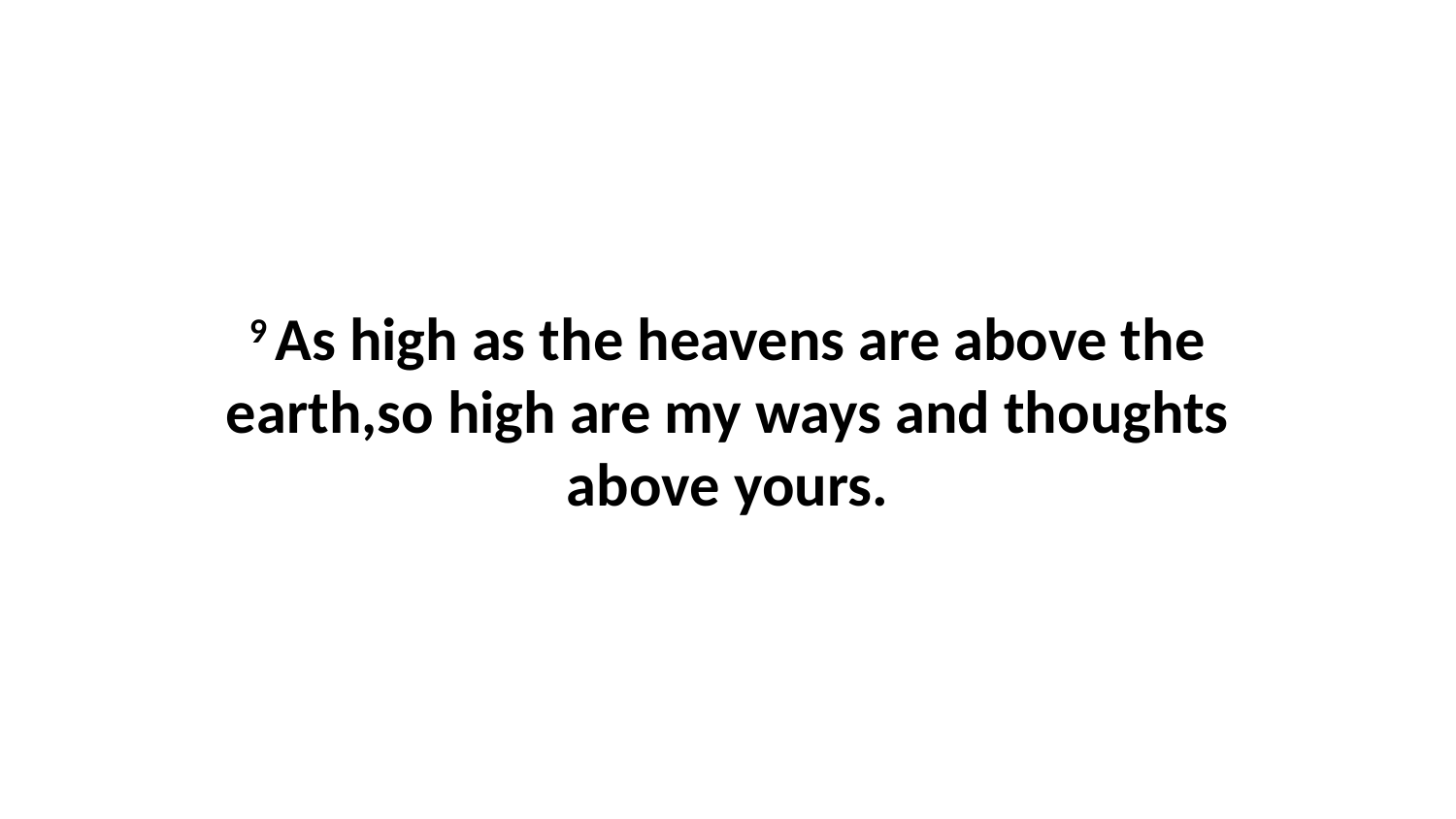

9 As high as the heavens are above the earth,so high are my ways and thoughts above yours.